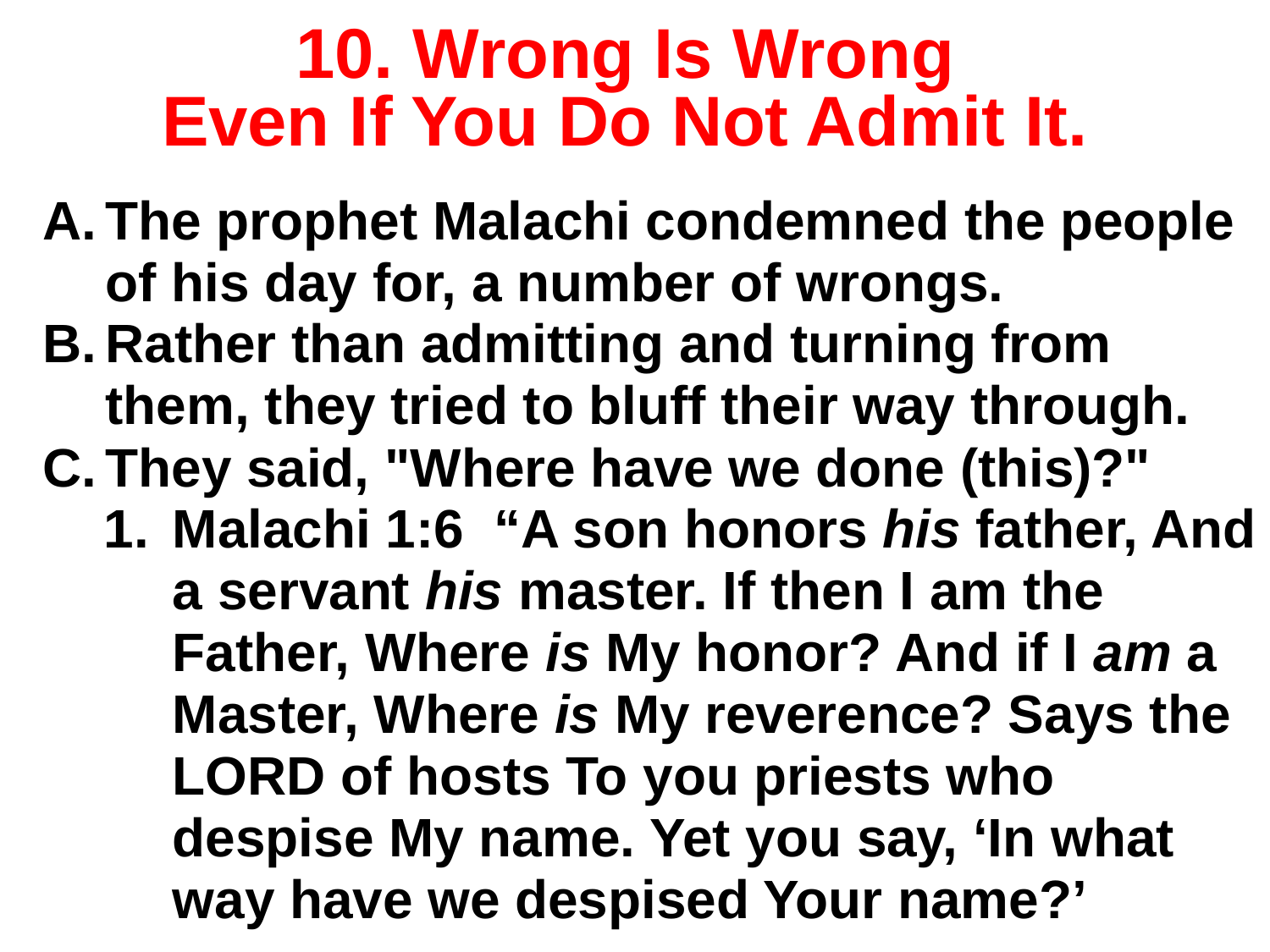

# 10. Wrong Is Wrong Even If You Do Not Admit It.
The prophet Malachi condemned the people of his day for, a number of wrongs.
Rather than admitting and turning from them, they tried to bluff their way through.
They said, "Where have we done (this)?"
Malachi 1:6  “A son honors his father, And a servant his master. If then I am the Father, Where is My honor? And if I am a Master, Where is My reverence? Says the Lord of hosts To you priests who despise My name. Yet you say, ‘In what way have we despised Your name?’